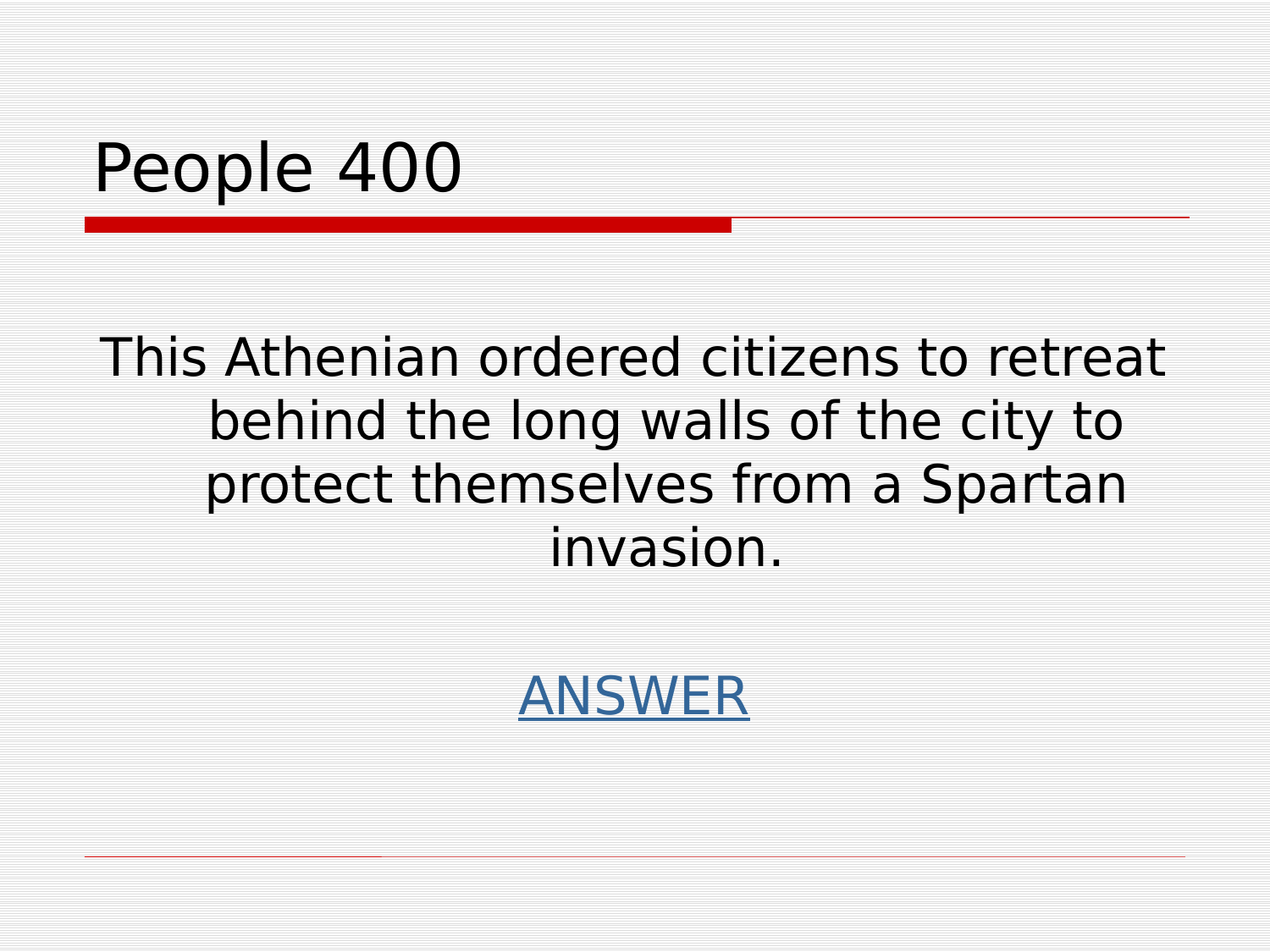

# People 400

This Athenian ordered citizens to retreat behind the long walls of the city to protect themselves from a Spartan invasion.

ANSWER